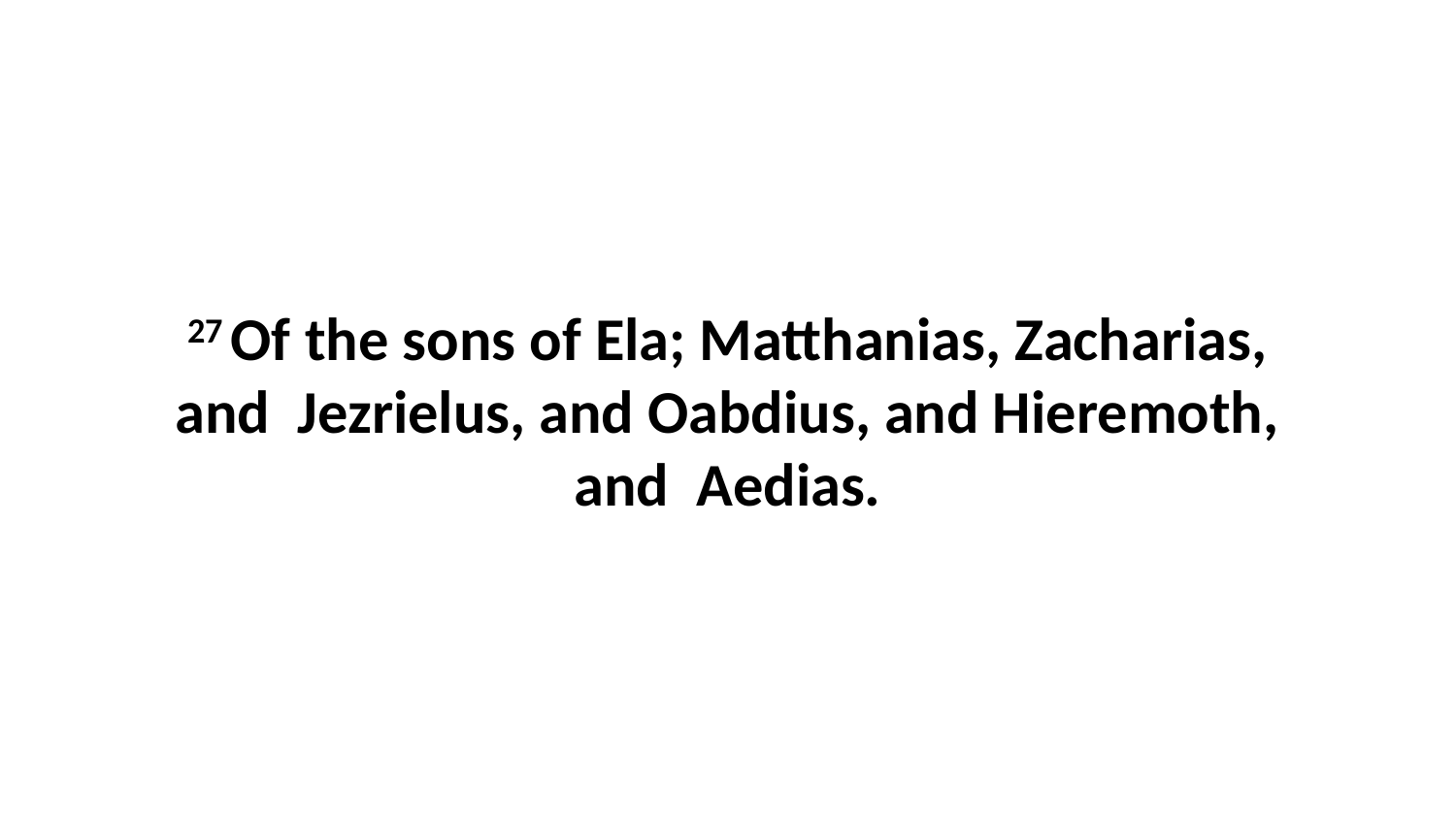

27 Of the sons of Ela; Matthanias, Zacharias, and  Jezrielus, and Oabdius, and Hieremoth, and  Aedias.